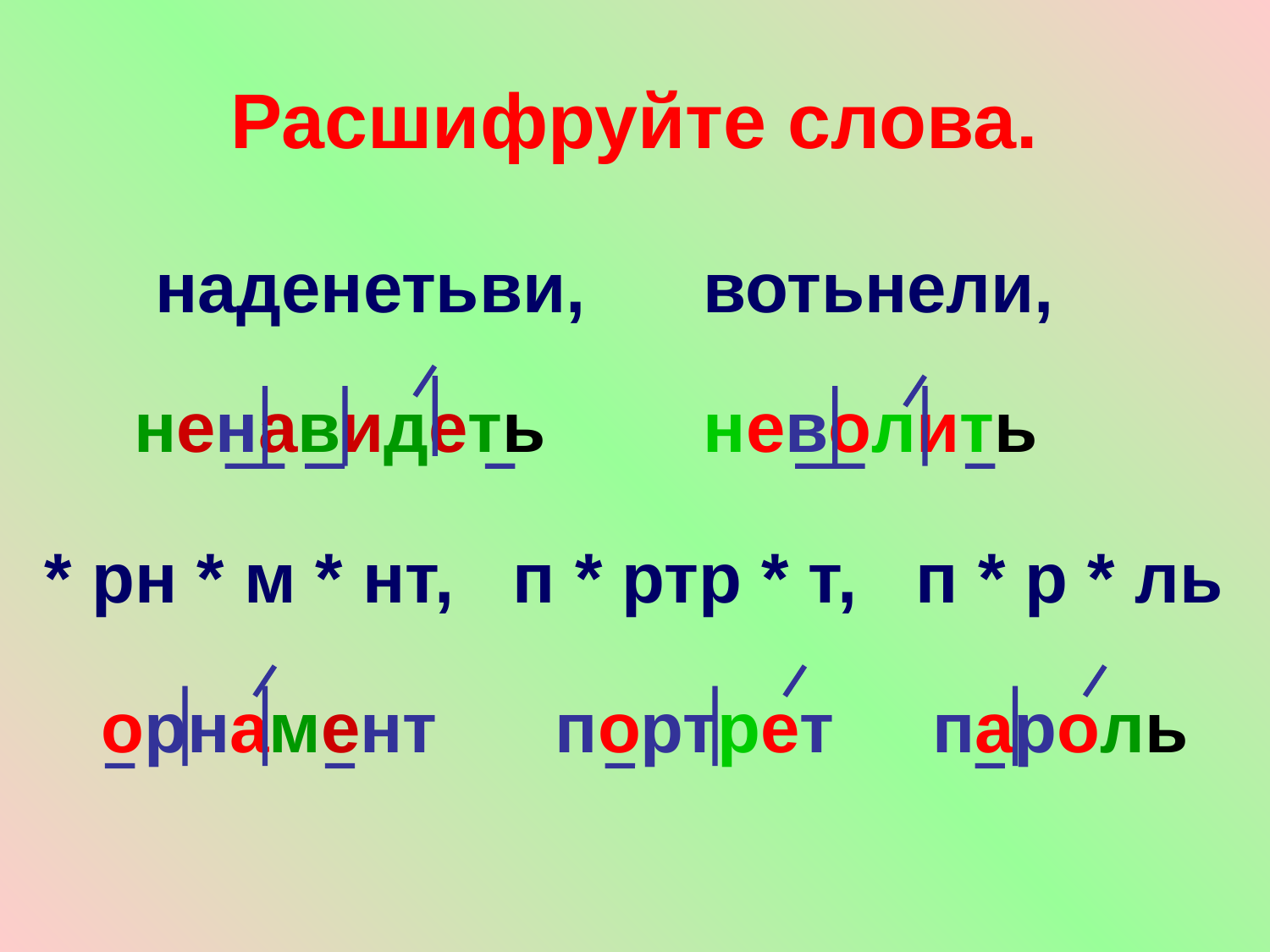

Расшифруйте слова.
наденетьви,      вотьнели,

ненавидеть        неволить

* рн * м * нт,   п * ртр * т,   п * р * ль

 орнамент      портрет     пароль